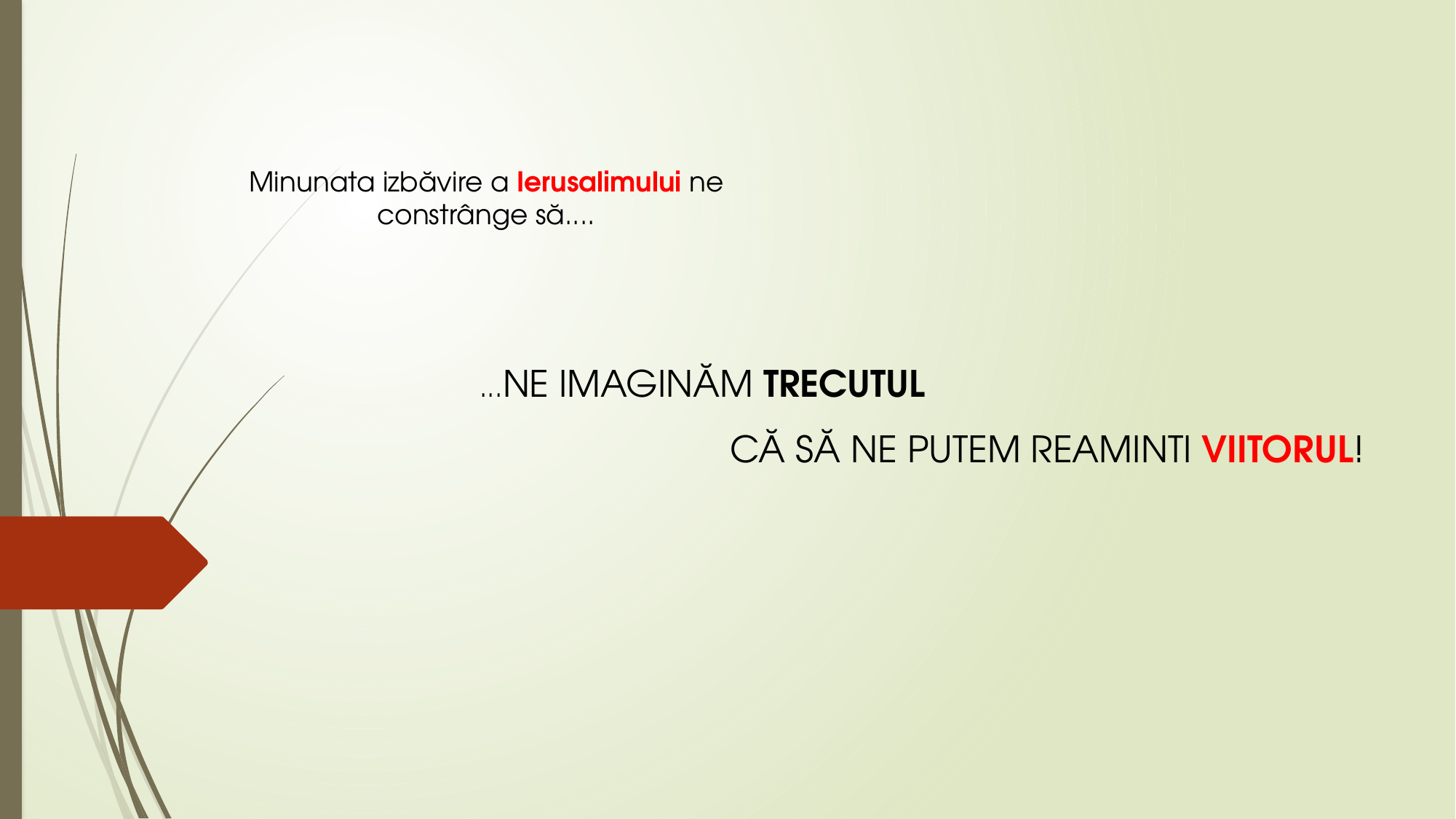

Minunata izbăvire a Ierusalimului ne constrânge să....
...NE IMAGINĂM TRECUTUL
                         CĂ SĂ NE PUTEM REAMINTI VIITORUL!